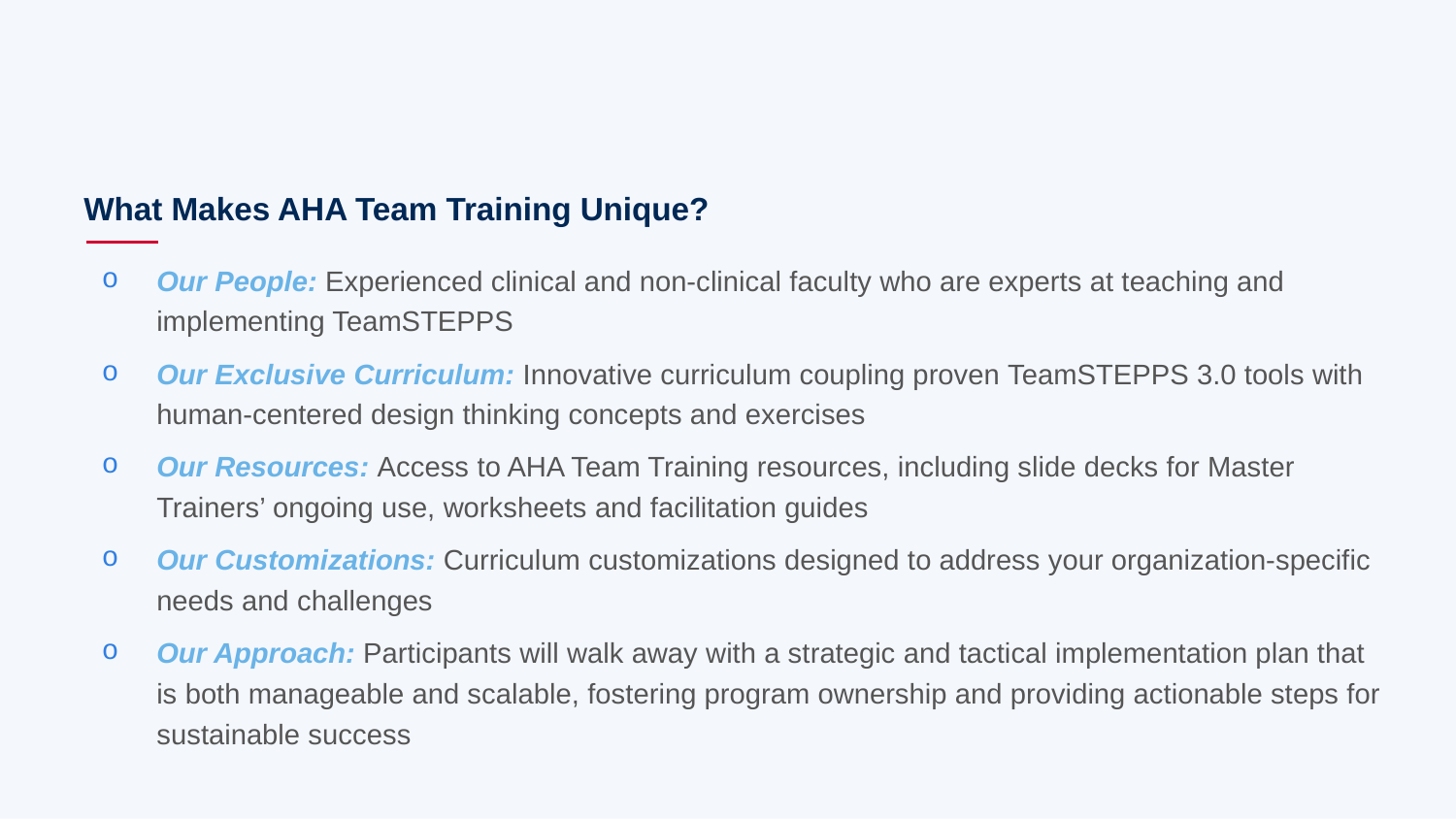

# What Makes AHA Team Training Unique?
Our People: Experienced clinical and non-clinical faculty who are experts at teaching and implementing TeamSTEPPS
Our Exclusive Curriculum: Innovative curriculum coupling proven TeamSTEPPS 3.0 tools with human-centered design thinking concepts and exercises
Our Resources: Access to AHA Team Training resources, including slide decks for Master Trainers’ ongoing use, worksheets and facilitation guides
Our Customizations: Curriculum customizations designed to address your organization-specific needs and challenges
Our Approach: Participants will walk away with a strategic and tactical implementation plan that is both manageable and scalable, fostering program ownership and providing actionable steps for sustainable success